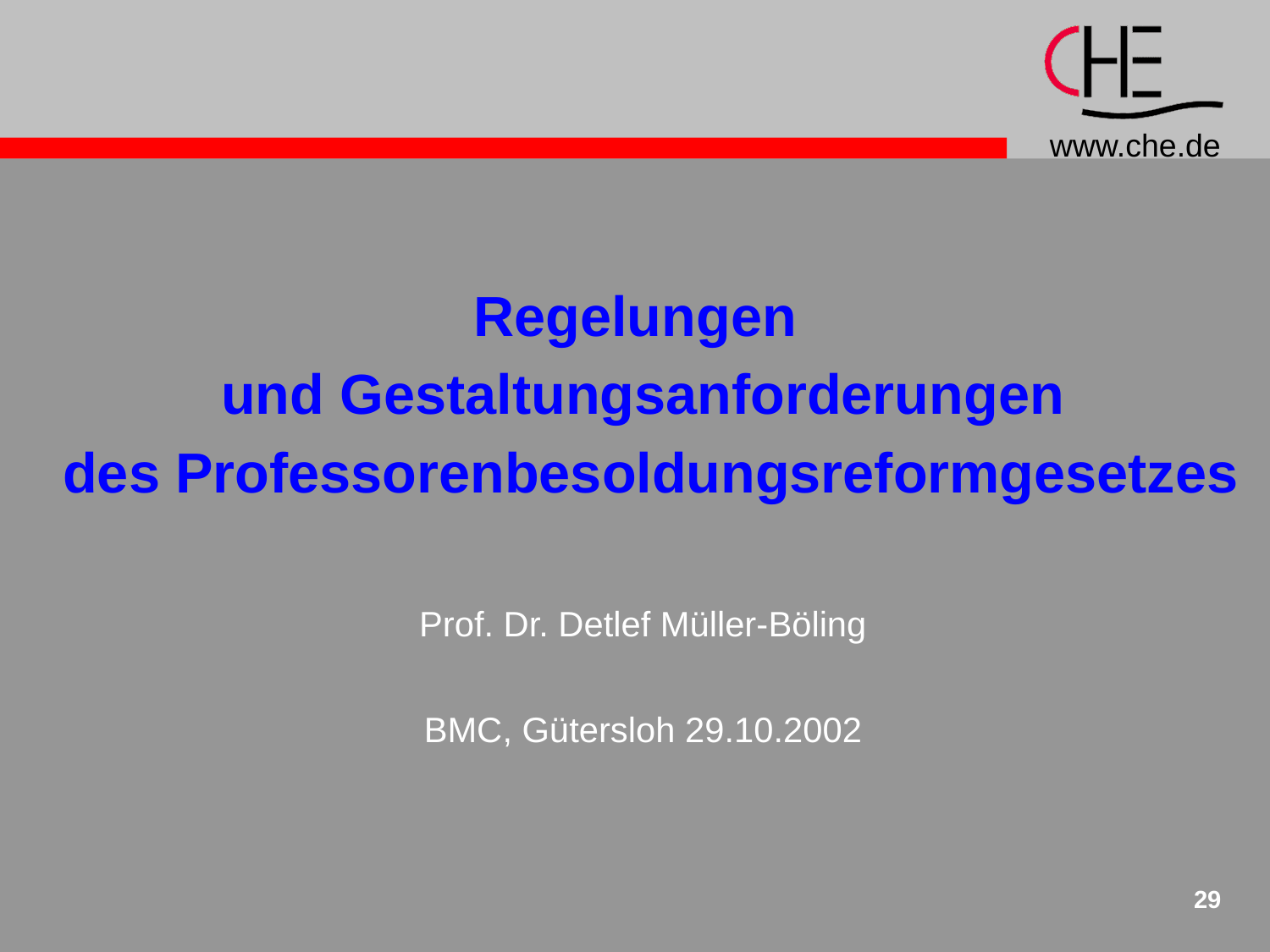

Regelungen
und Gestaltungsanforderungen
 des Professorenbesoldungsreformgesetzes

Prof. Dr. Detlef Müller-Böling

BMC, Gütersloh 29.10.2002
29